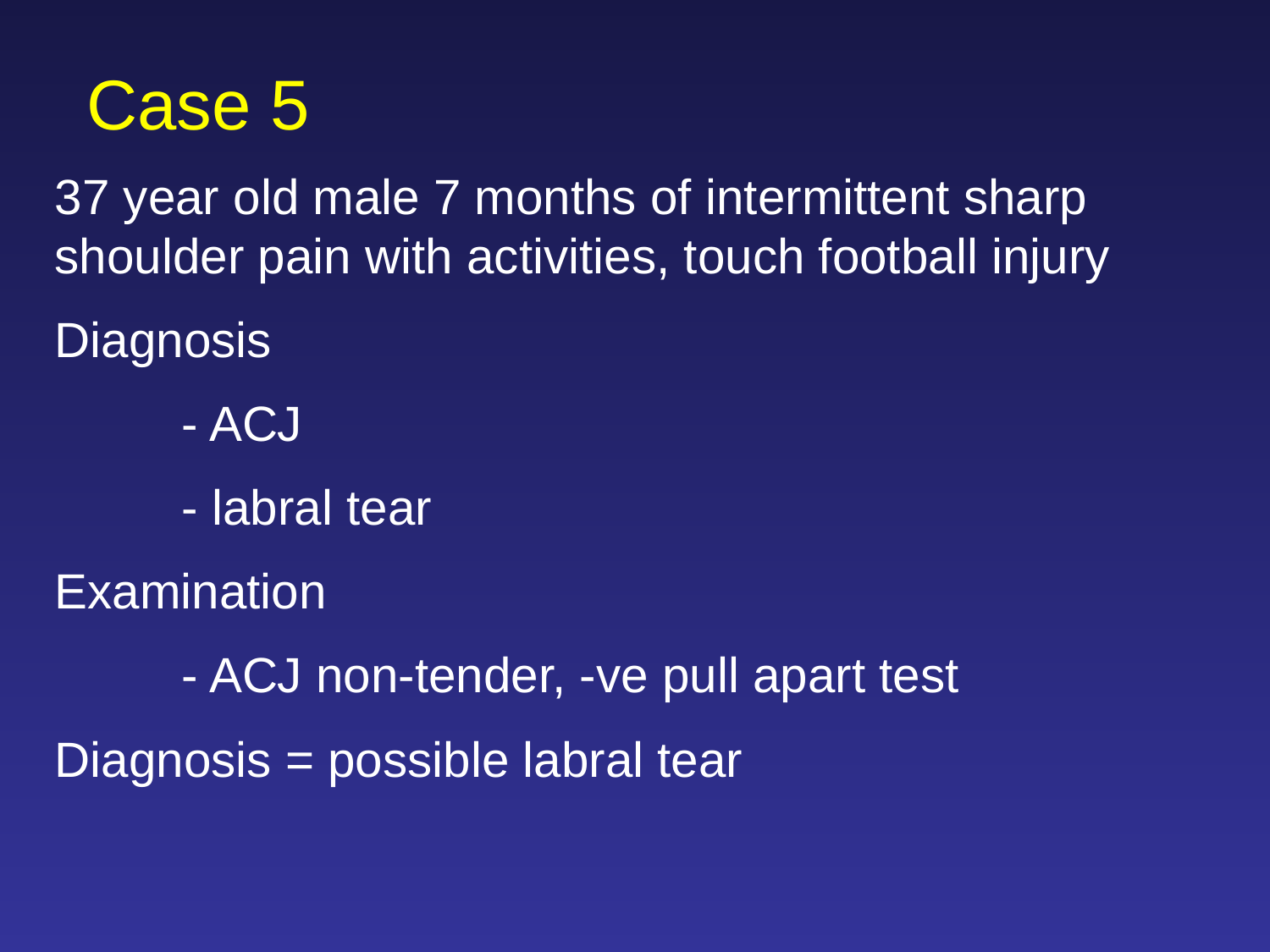

Case 5
37 year old male 7 months of intermittent sharp shoulder pain with activities, touch football injury
Diagnosis
	- ACJ
	- labral tear
Examination
	- ACJ non-tender, -ve pull apart test
Diagnosis = possible labral tear